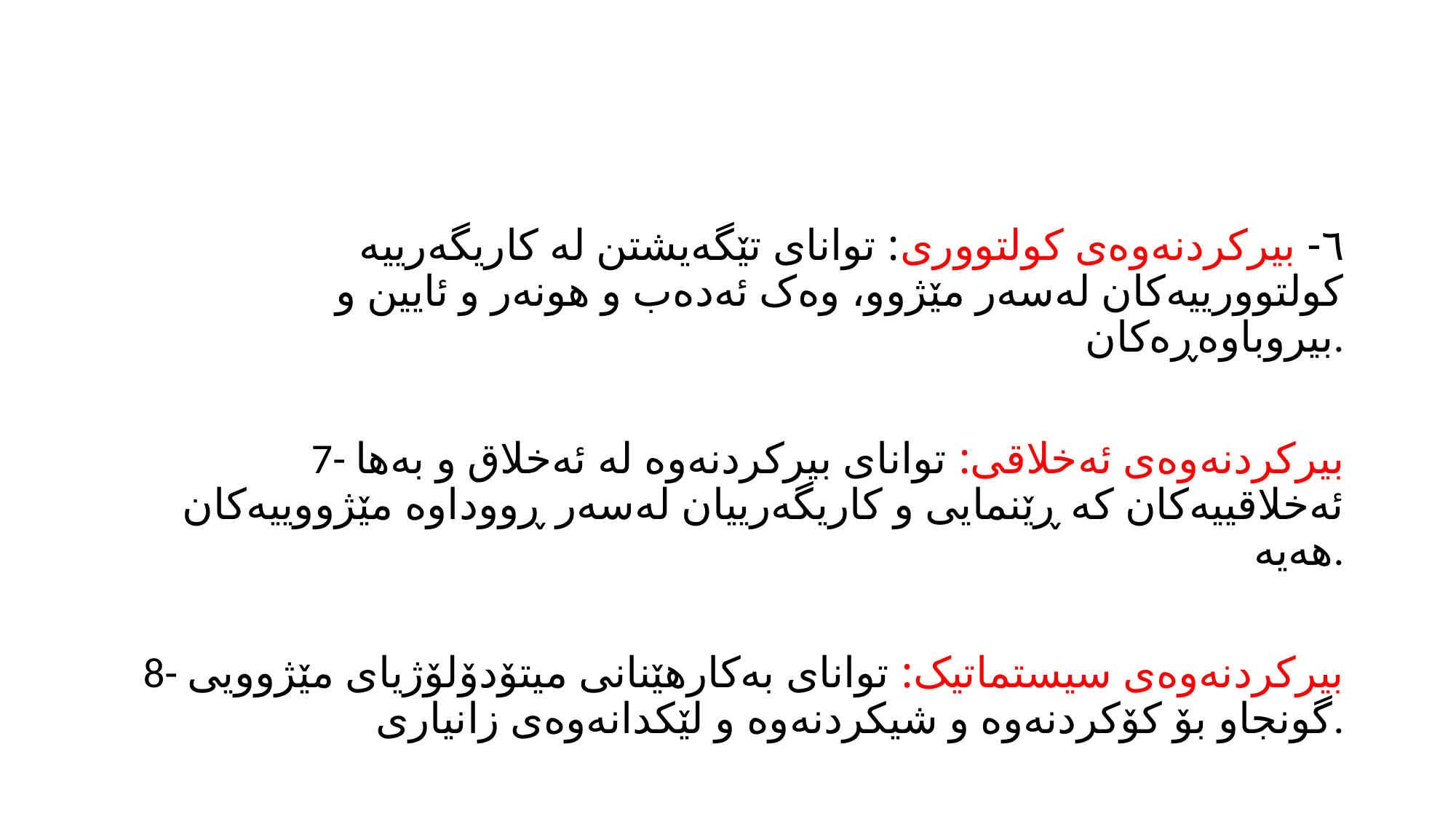

#
٦- بیرکردنەوەی کولتووری: توانای تێگەیشتن لە کاریگەرییە کولتوورییەکان لەسەر مێژوو، وەک ئەدەب و هونەر و ئایین و بیروباوەڕەکان.

 7- بیرکردنەوەی ئەخلاقی: توانای بیرکردنەوە لە ئەخلاق و بەها ئەخلاقییەکان کە ڕێنمایی و کاریگەرییان لەسەر ڕووداوە مێژووییەکان هەیە.

 8- بیرکردنەوەی سیستماتیک: توانای بەکارهێنانی میتۆدۆلۆژیای مێژوویی گونجاو بۆ کۆکردنەوە و شیکردنەوە و لێکدانەوەی زانیاری.